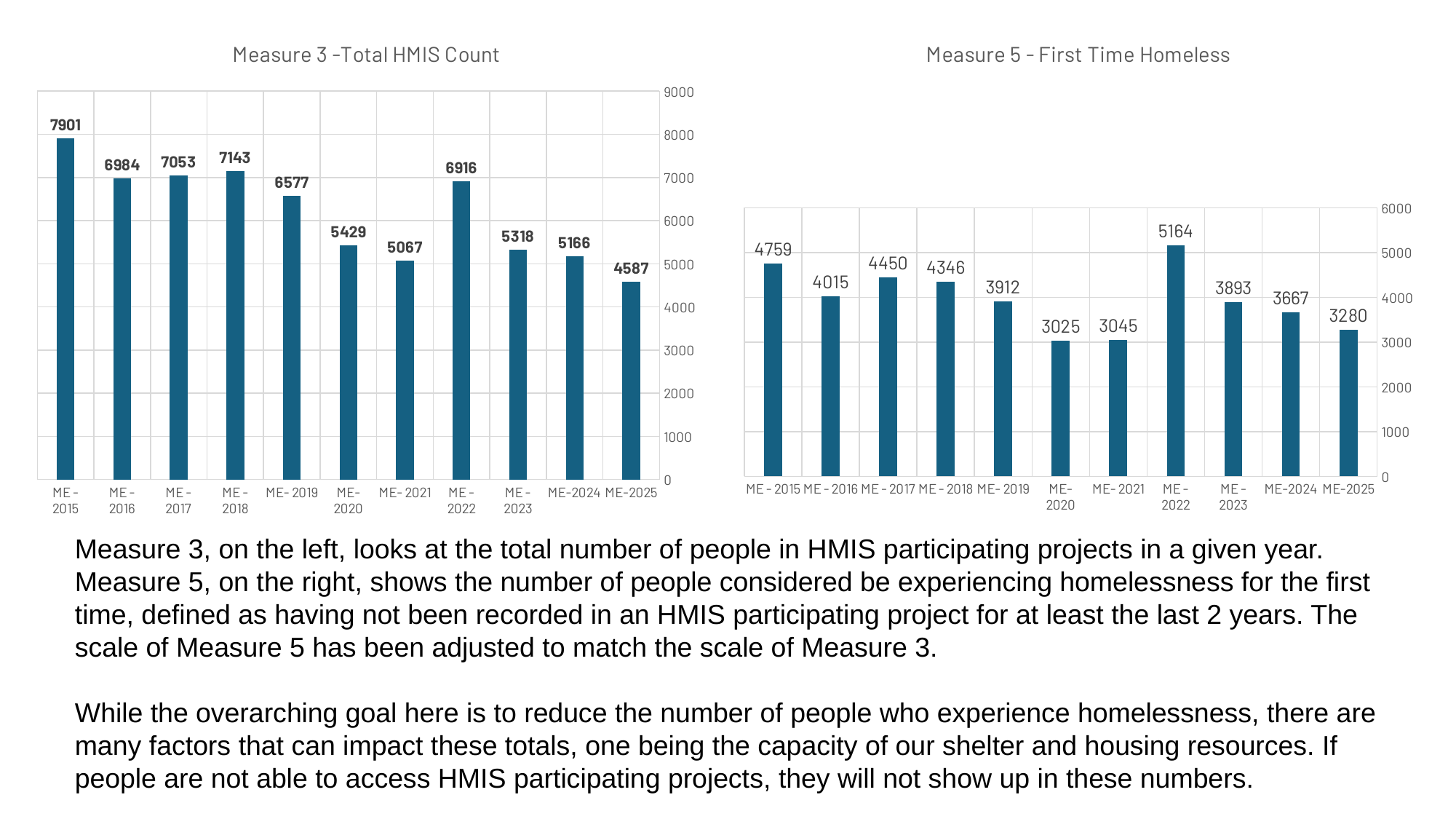

### Chart: Measure 3 -Total HMIS Count

| Category |  |
|---|---|
| ME-2025 | 4587.0 |
| ME-2024 | 5166.0 |
| ME - 2023 | 5318.0 |
| ME - 2022 | 6916.0 |
| ME- 2021 | 5067.0 |
| ME- 2020 | 5429.0 |
| ME- 2019 | 6577.0 |
| ME - 2018 | 7143.0 |
| ME - 2017 | 7053.0 |
| ME - 2016 | 6984.0 |
| ME - 2015 | 7901.0 |

### Chart: Measure 5 - First Time Homeless

| Category |  |
|---|---|
| ME-2025 | 3280.0 |
| ME-2024 | 3667.0 |
| ME - 2023 | 3893.0 |
| ME - 2022 | 5164.0 |
| ME- 2021 | 3045.0 |
| ME- 2020 | 3025.0 |
| ME- 2019 | 3912.0 |
| ME - 2018 | 4346.0 |
| ME - 2017 | 4450.0 |
| ME - 2016 | 4015.0 |
| ME - 2015 | 4759.0 |
Measure 3, on the left, looks at the total number of people in HMIS participating projects in a given year.
Measure 5, on the right, shows the number of people considered be experiencing homelessness for the first time, defined as having not been recorded in an HMIS participating project for at least the last 2 years. The scale of Measure 5 has been adjusted to match the scale of Measure 3.

While the overarching goal here is to reduce the number of people who experience homelessness, there are many factors that can impact these totals, one being the capacity of our shelter and housing resources. If people are not able to access HMIS participating projects, they will not show up in these numbers.